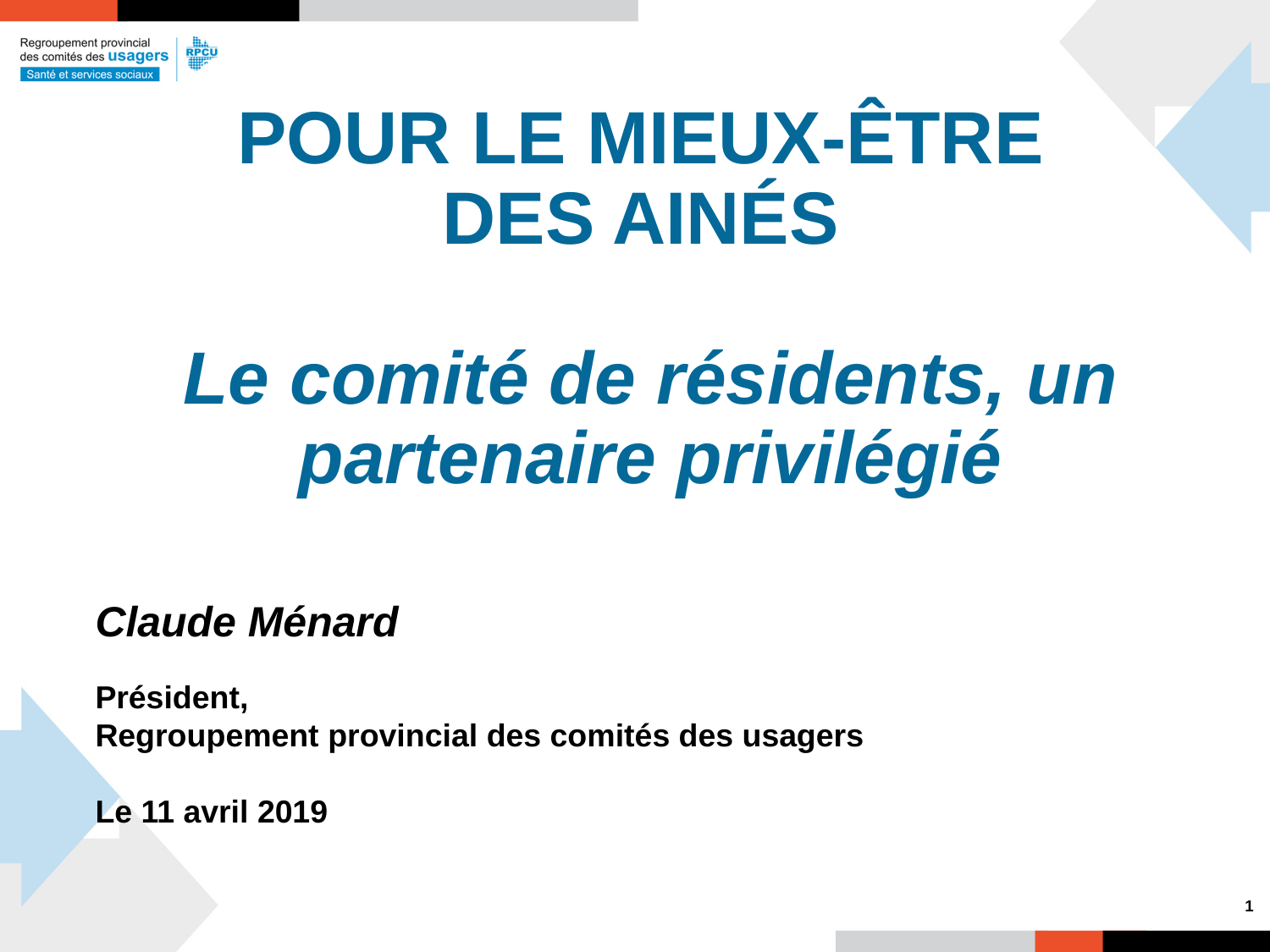

# POUR LE MIEUX-ÊTRE DES AINÉS Le comité de résidents, un partenaire privilégié
Claude Ménard
Président,
Regroupement provincial des comités des usagers

Le 11 avril 2019